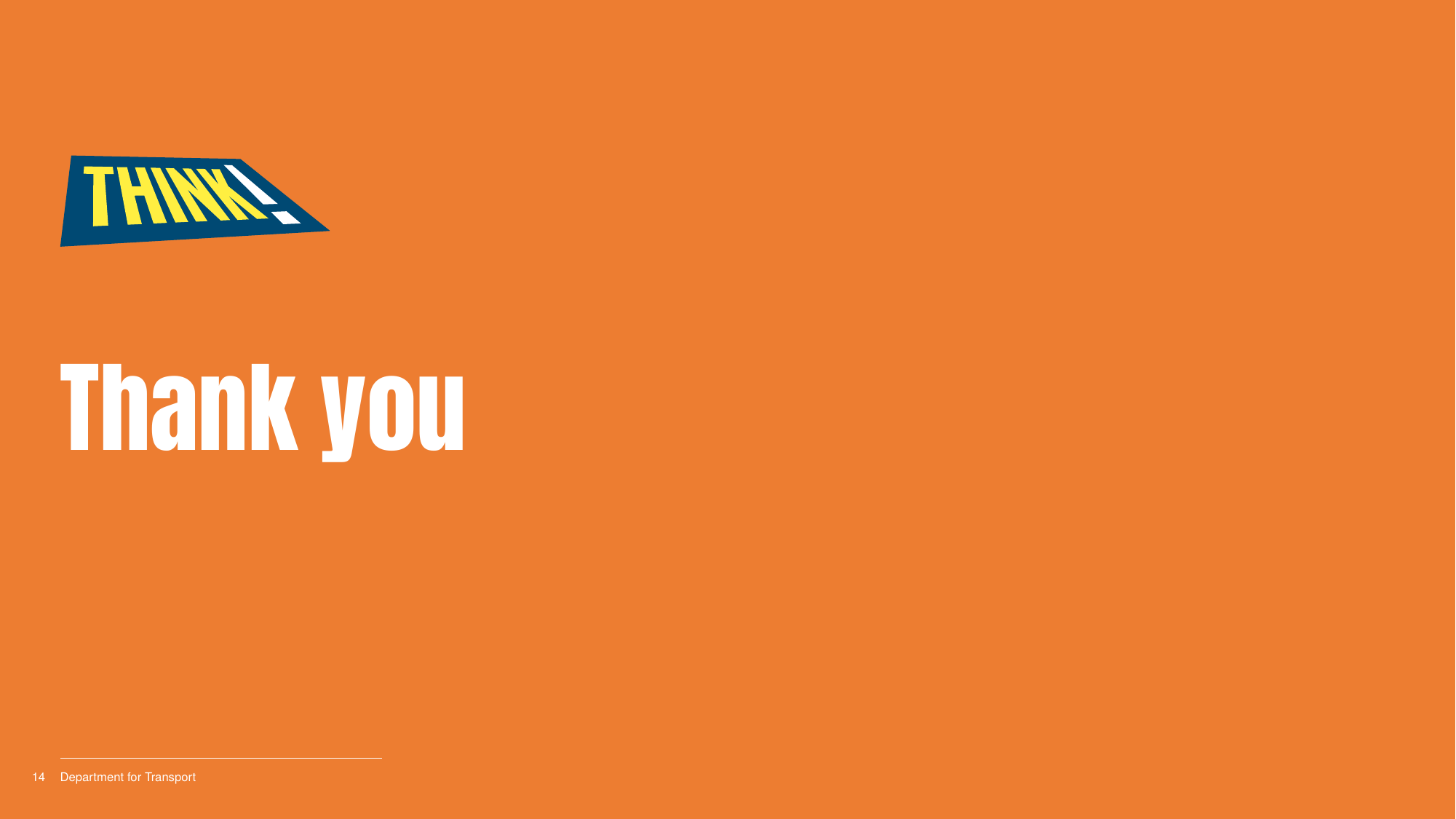

# Thank you
14
Department for Transport